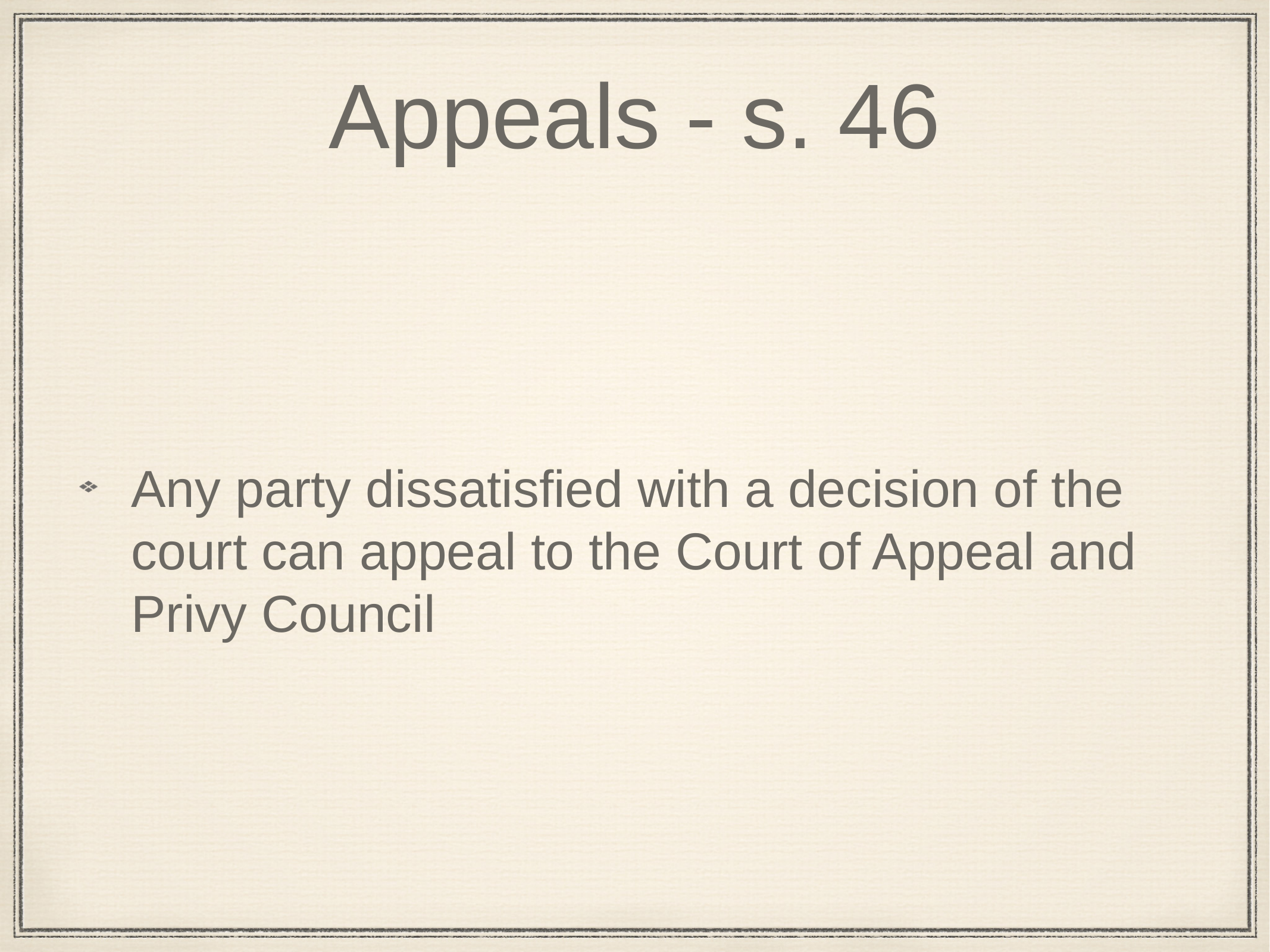

# Appeals - s. 46
Any party dissatisfied with a decision of the court can appeal to the Court of Appeal and Privy Council